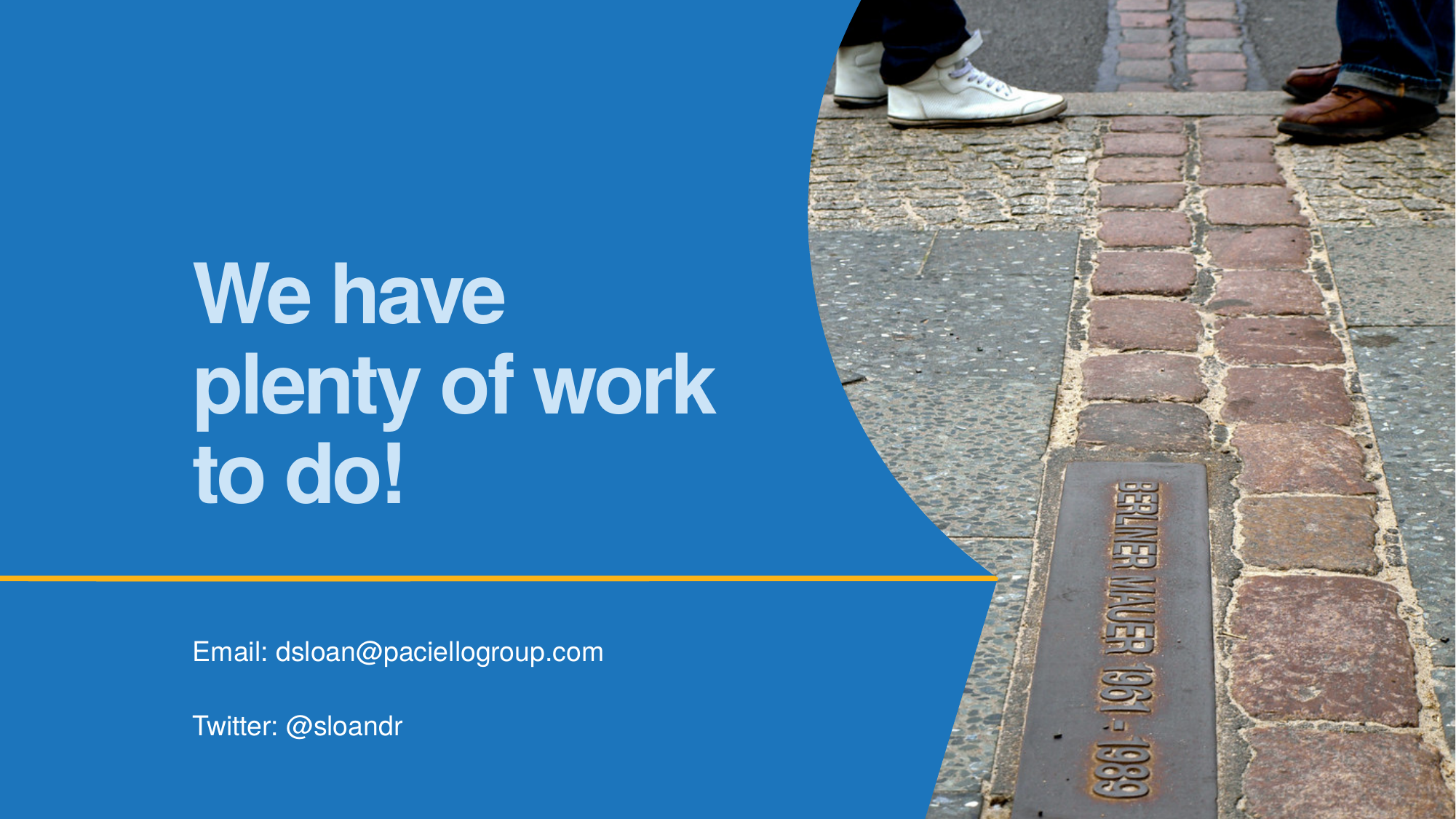

# We have plenty of work to do!
Email: dsloan@paciellogroup.com
Twitter: @sloandr